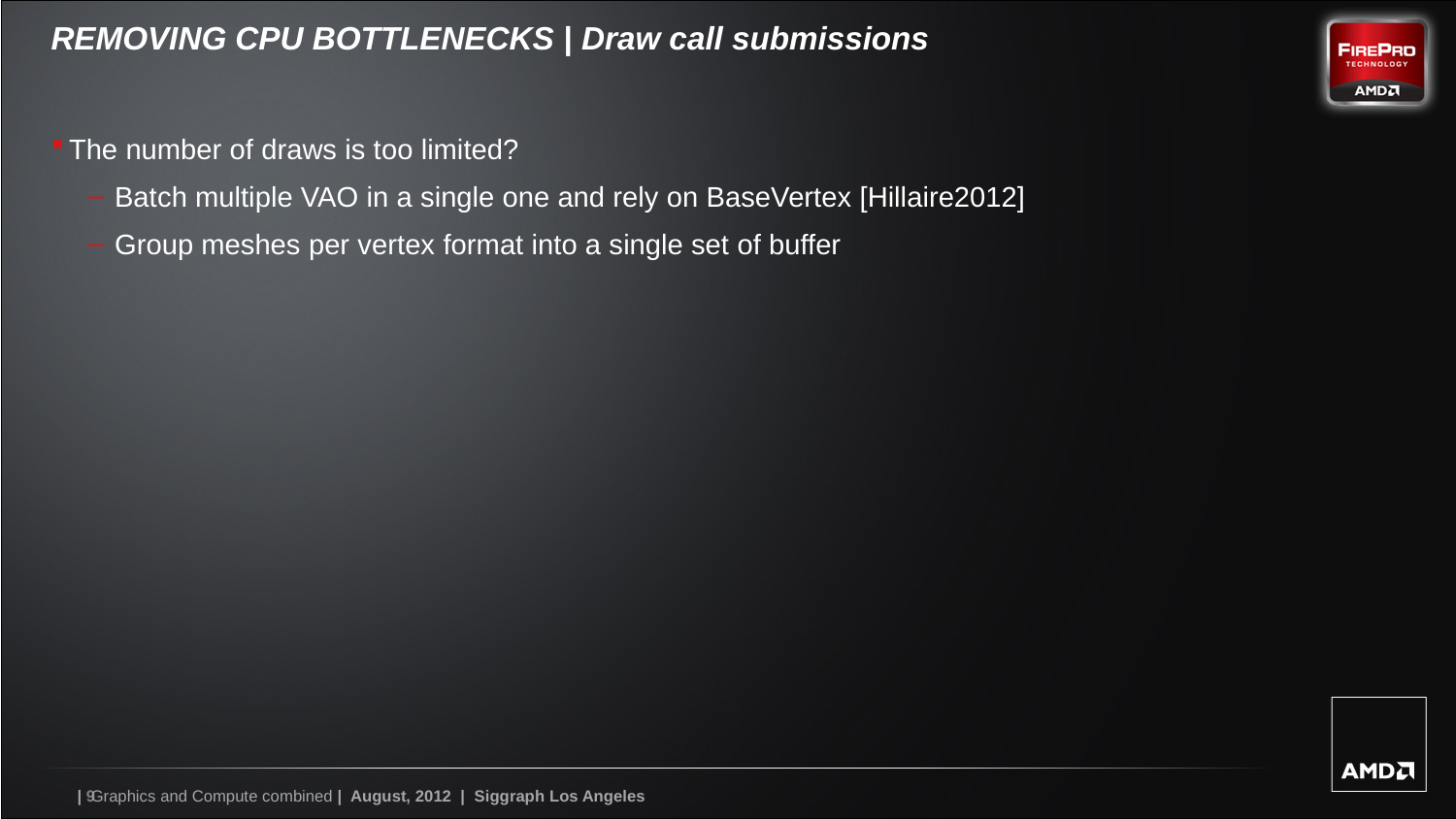

# REMOVING CPU BOTTLENECKS | Draw call submissions
The number of draws is too limited?
Batch multiple VAO in a single one and rely on BaseVertex [Hillaire2012]
Group meshes per vertex format into a single set of buffer